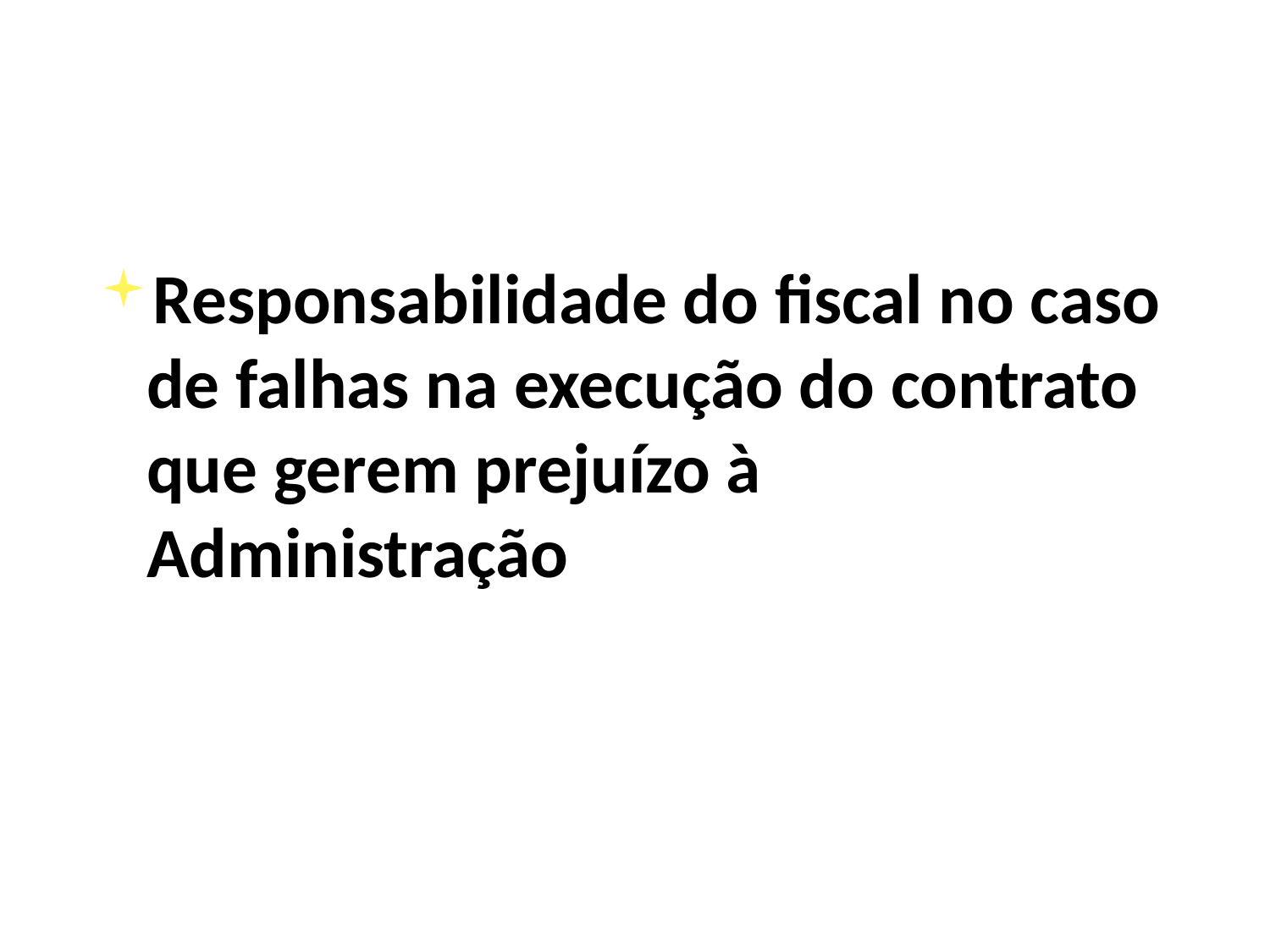

Responsabilidade do fiscal no caso de falhas na execução do contrato que gerem prejuízo à Administração